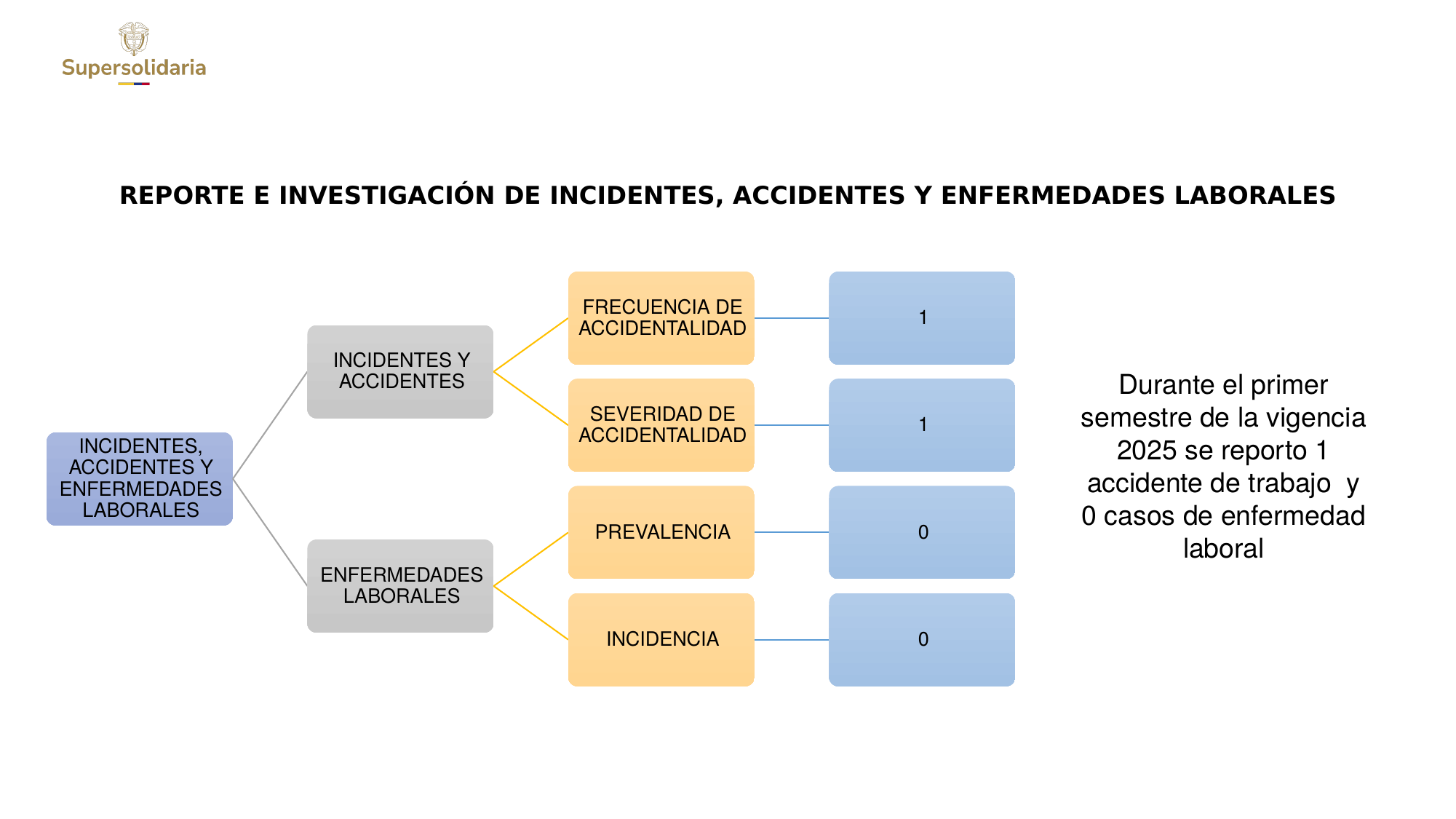

INCIDENTES, ACCIDENTES Y ENFERMEDADES LABORALES

INCIDENTES Y ACCIDENTES

FRECUENCIA DE ACCIDENTALIDAD

1

SEVERIDAD DE ACCIDENTALIDAD

1

ENFERMEDADES LABORALES

PREVALENCIA

0

INCIDENCIA

0
# REPORTE E INVESTIGACIÓN DE INCIDENTES, ACCIDENTES Y ENFERMEDADES LABORALES
Durante el primer semestre de la vigencia 2025 se reporto 1 accidente de trabajo  y 0 casos de enfermedad laboral